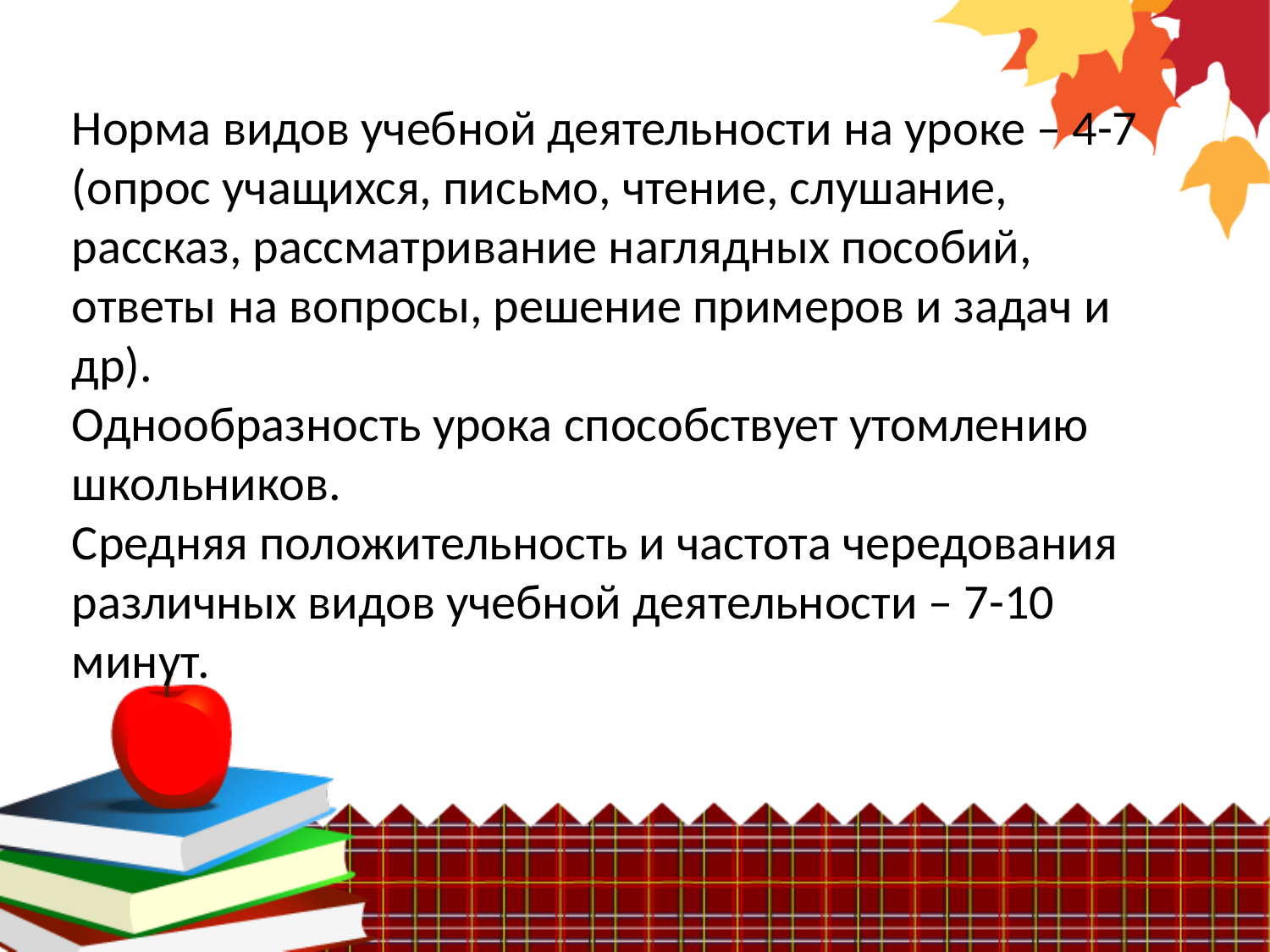

Норма видов учебной деятельности на уроке – 4-7 (опрос учащихся, письмо, чтение, слушание, рассказ, рассматривание наглядных пособий, ответы на вопросы, решение примеров и задач и др).
Однообразность урока способствует утомлению школьников.
Средняя положительность и частота чередования различных видов учебной деятельности – 7-10 минут.

#